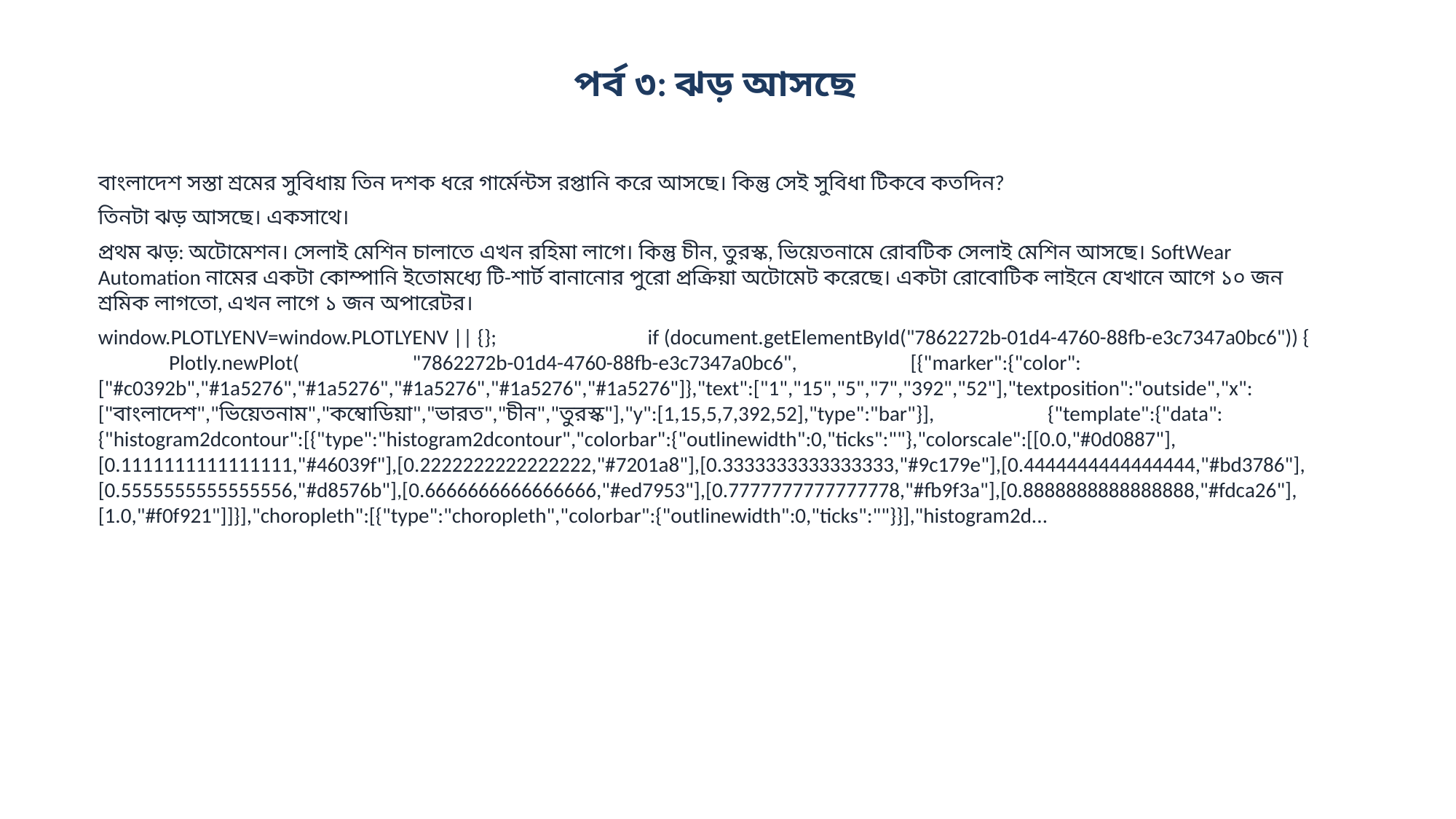

পর্ব ৩: ঝড় আসছে
বাংলাদেশ সস্তা শ্রমের সুবিধায় তিন দশক ধরে গার্মেন্টস রপ্তানি করে আসছে। কিন্তু সেই সুবিধা টিকবে কতদিন?
তিনটা ঝড় আসছে। একসাথে।
প্রথম ঝড়: অটোমেশন। সেলাই মেশিন চালাতে এখন রহিমা লাগে। কিন্তু চীন, তুরস্ক, ভিয়েতনামে রোবটিক সেলাই মেশিন আসছে। SoftWear Automation নামের একটা কোম্পানি ইতোমধ্যে টি-শার্ট বানানোর পুরো প্রক্রিয়া অটোমেট করেছে। একটা রোবোটিক লাইনে যেখানে আগে ১০ জন শ্রমিক লাগতো, এখন লাগে ১ জন অপারেটর।
window.PLOTLYENV=window.PLOTLYENV || {};                                if (document.getElementById("7862272b-01d4-4760-88fb-e3c7347a0bc6")) {                    Plotly.newPlot(                        "7862272b-01d4-4760-88fb-e3c7347a0bc6",                        [{"marker":{"color":["#c0392b","#1a5276","#1a5276","#1a5276","#1a5276","#1a5276"]},"text":["1","15","5","7","392","52"],"textposition":"outside","x":["বাংলাদেশ","ভিয়েতনাম","কম্বোডিয়া","ভারত","চীন","তুরস্ক"],"y":[1,15,5,7,392,52],"type":"bar"}],                        {"template":{"data":{"histogram2dcontour":[{"type":"histogram2dcontour","colorbar":{"outlinewidth":0,"ticks":""},"colorscale":[[0.0,"#0d0887"],[0.1111111111111111,"#46039f"],[0.2222222222222222,"#7201a8"],[0.3333333333333333,"#9c179e"],[0.4444444444444444,"#bd3786"],[0.5555555555555556,"#d8576b"],[0.6666666666666666,"#ed7953"],[0.7777777777777778,"#fb9f3a"],[0.8888888888888888,"#fdca26"],[1.0,"#f0f921"]]}],"choropleth":[{"type":"choropleth","colorbar":{"outlinewidth":0,"ticks":""}}],"histogram2d...